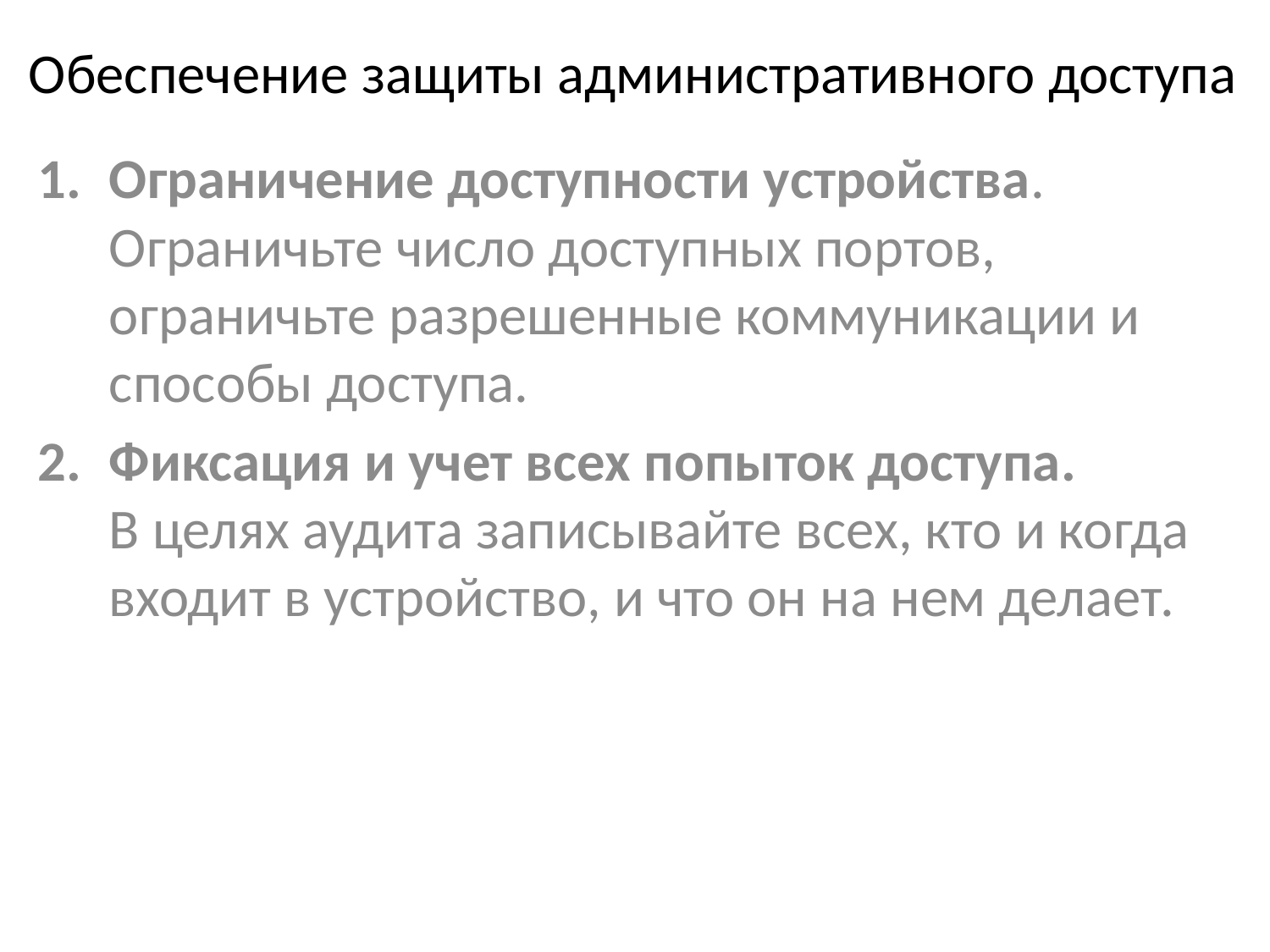

# Обеспечение защиты административного доступа
Ограничение доступности устройства. Ограничьте число доступных портов, ограничьте разрешенные коммуникации и способы доступа.
Фиксация и учет всех попыток доступа.          В целях аудита записывайте всех, кто и когда входит в устройство, и что он на нем делает.